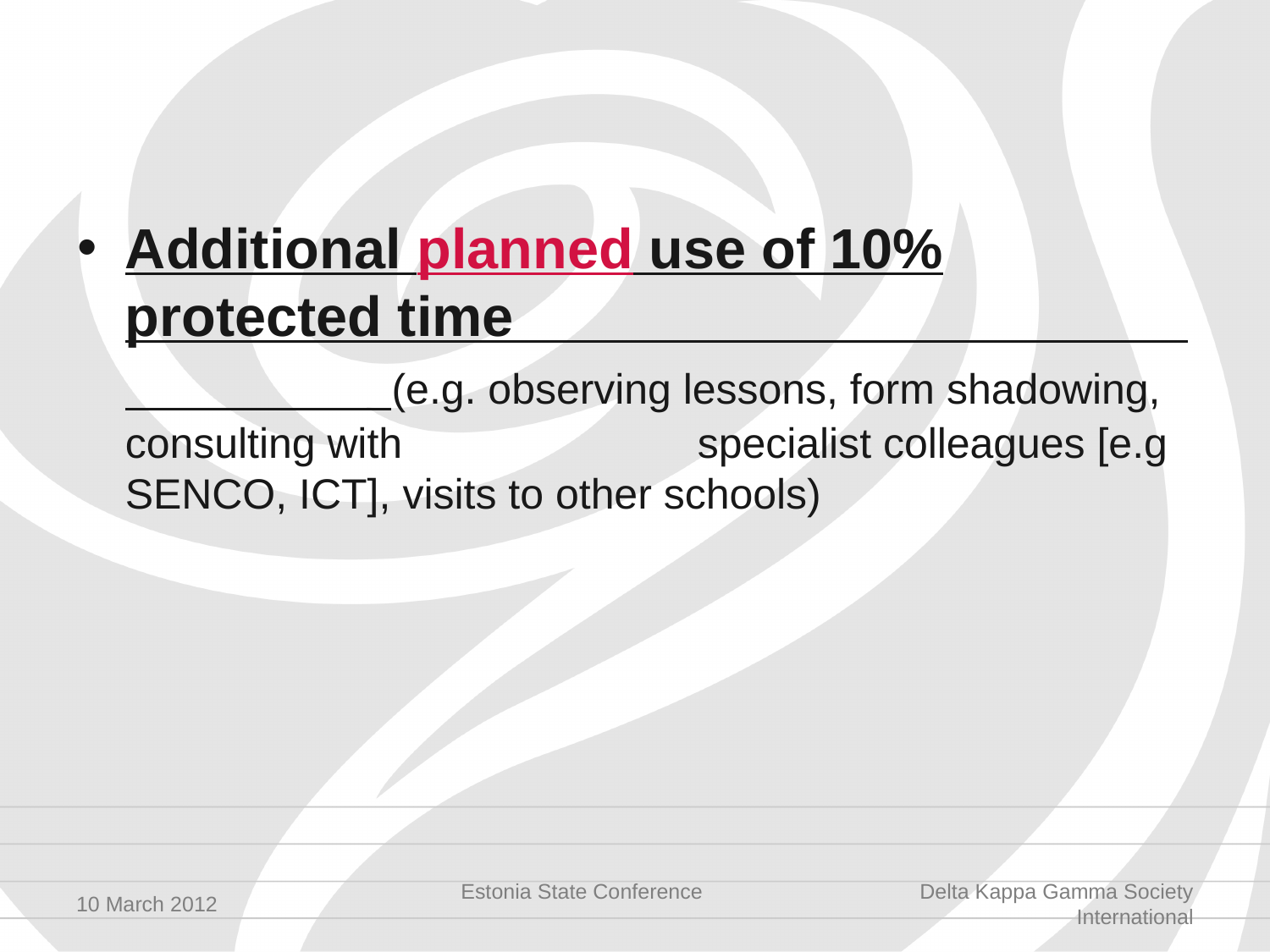

Additional planned use of 10% protected time                                                             (e.g. observing lessons, form shadowing, consulting with                         specialist colleagues [e.g SENCO, ICT], visits to other schools)
10 March 2012
Estonia State Conference

Delta Kappa Gamma Society International